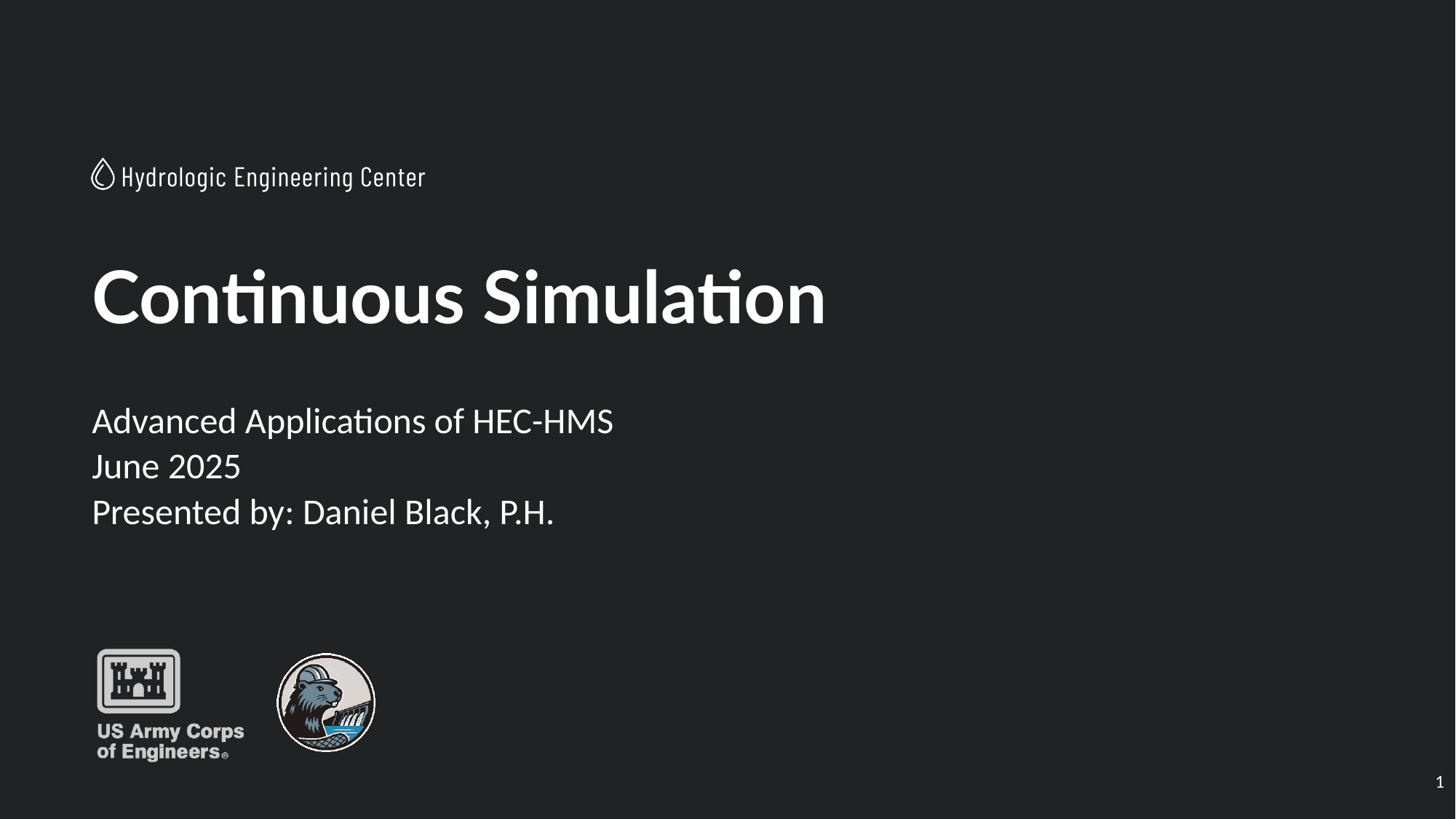

# Continuous Simulation
Advanced Applications of HEC-HMS
June 2025
Presented by: Daniel Black, P.H.
1